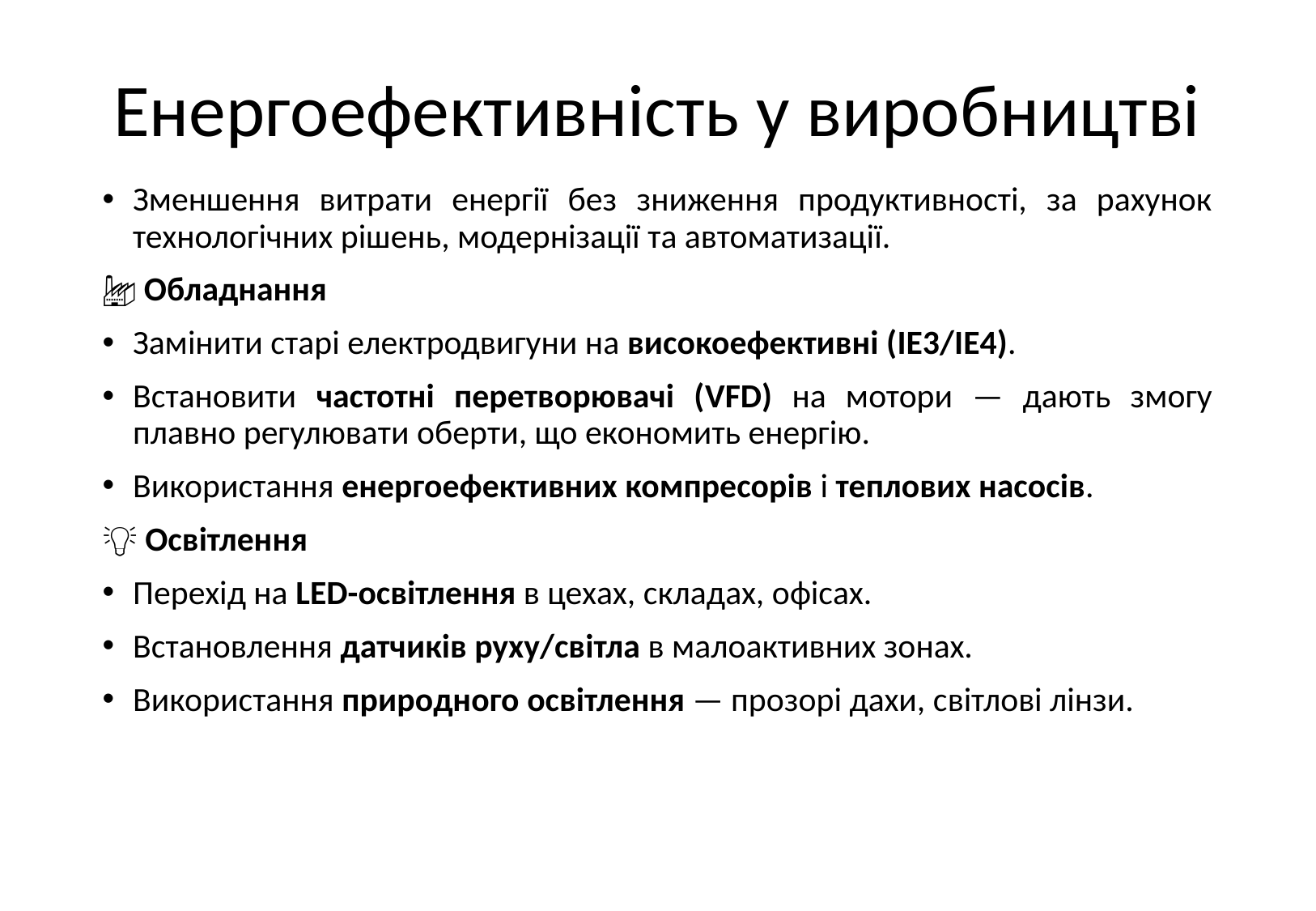

# Енергоефективність у виробництві
Зменшення витрати енергії без зниження продуктивності, за рахунок технологічних рішень, модернізації та автоматизації.
🏭 Обладнання
Замінити старі електродвигуни на високоефективні (IE3/IE4).
Встановити частотні перетворювачі (VFD) на мотори — дають змогу плавно регулювати оберти, що економить енергію.
Використання енергоефективних компресорів і теплових насосів.
💡 Освітлення
Перехід на LED-освітлення в цехах, складах, офісах.
Встановлення датчиків руху/світла в малоактивних зонах.
Використання природного освітлення — прозорі дахи, світлові лінзи.